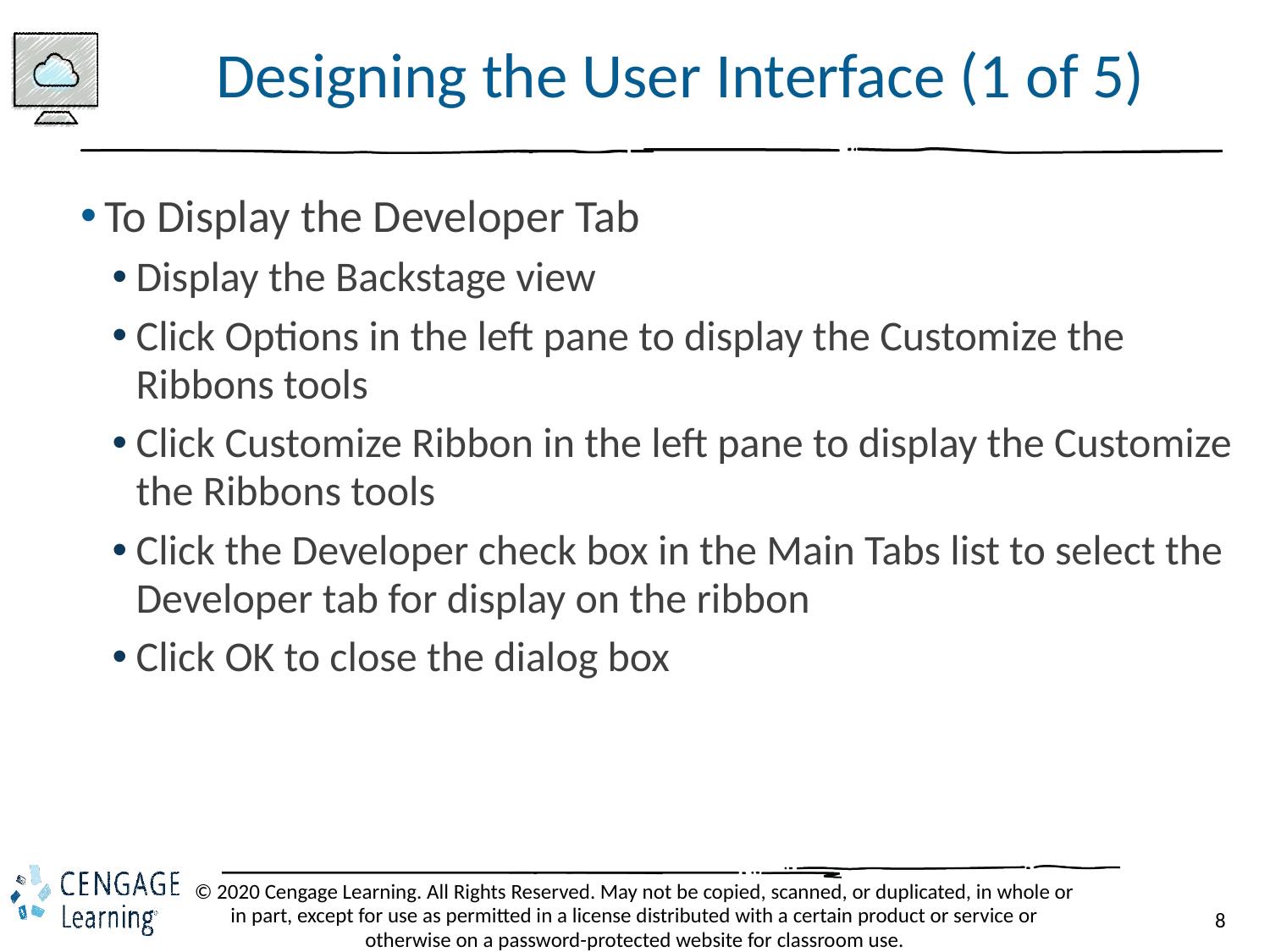

# Designing the User Interface (1 of 5)
To Display the Developer Tab
Display the Backstage view
Click Options in the left pane to display the Customize the Ribbons tools
Click Customize Ribbon in the left pane to display the Customize the Ribbons tools
Click the Developer check box in the Main Tabs list to select the Developer tab for display on the ribbon
Click OK to close the dialog box